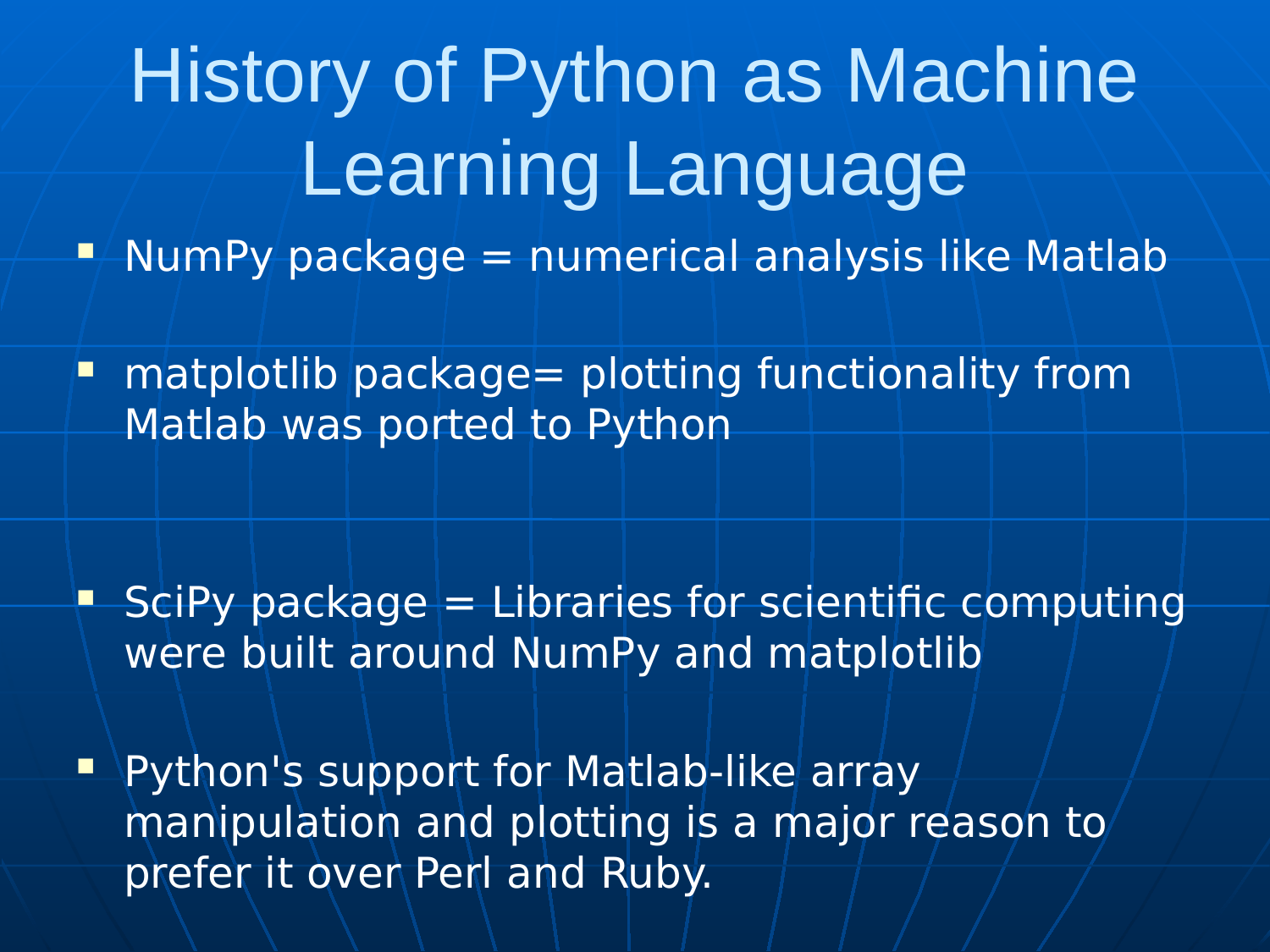

# History of Python as Machine Learning Language
NumPy package = numerical analysis like Matlab

matplotlib package= plotting functionality from Matlab was ported to Python

SciPy package = Libraries for scientific computing were built around NumPy and matplotlib

Python's support for Matlab-like array manipulation and plotting is a major reason to prefer it over Perl and Ruby.